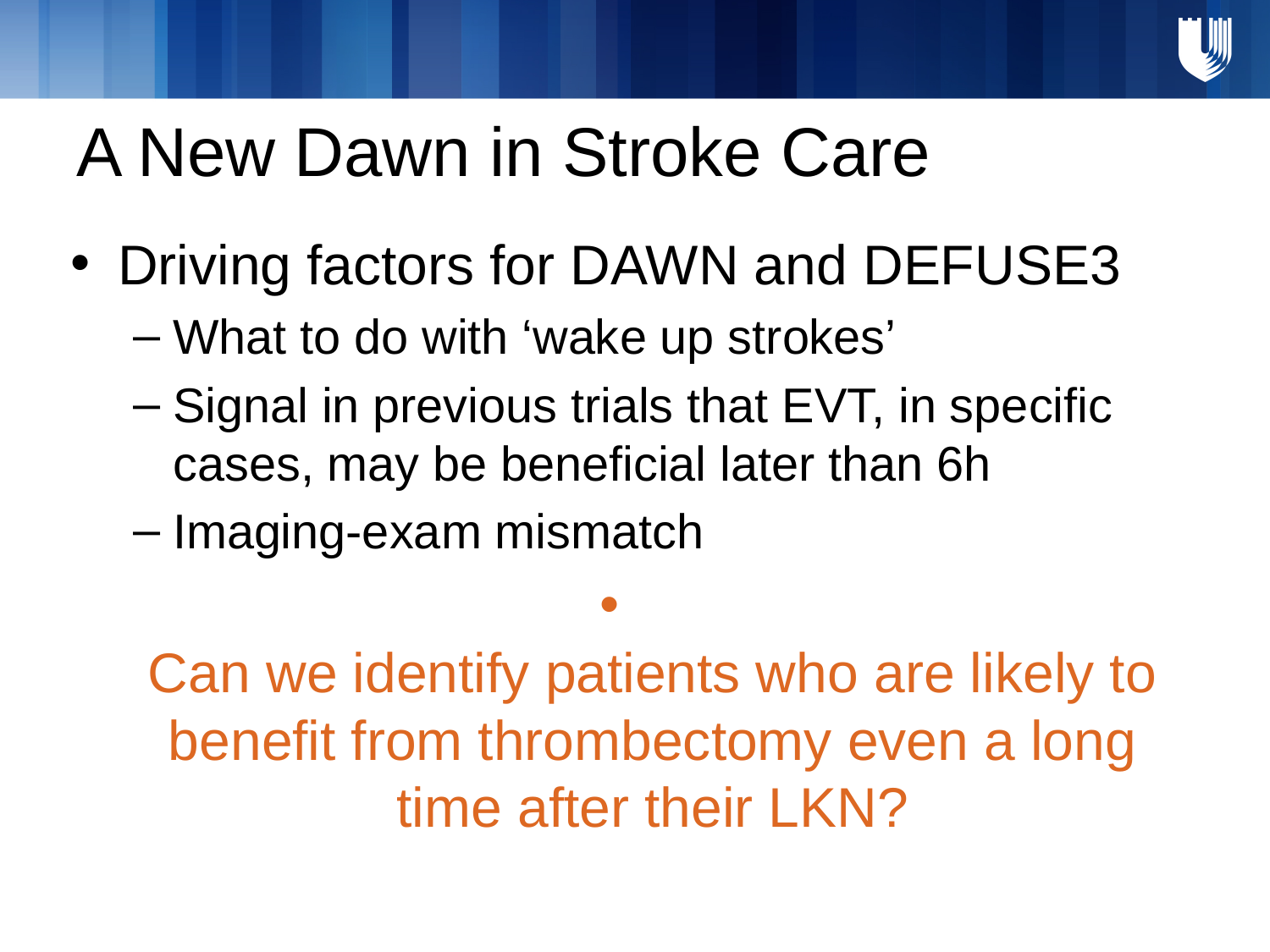

# A New Dawn in Stroke Care
Driving factors for DAWN and DEFUSE3
What to do with ‘wake up strokes’
Signal in previous trials that EVT, in specific cases, may be beneficial later than 6h
Imaging-exam mismatch
Can we identify patients who are likely to benefit from thrombectomy even a long time after their LKN?